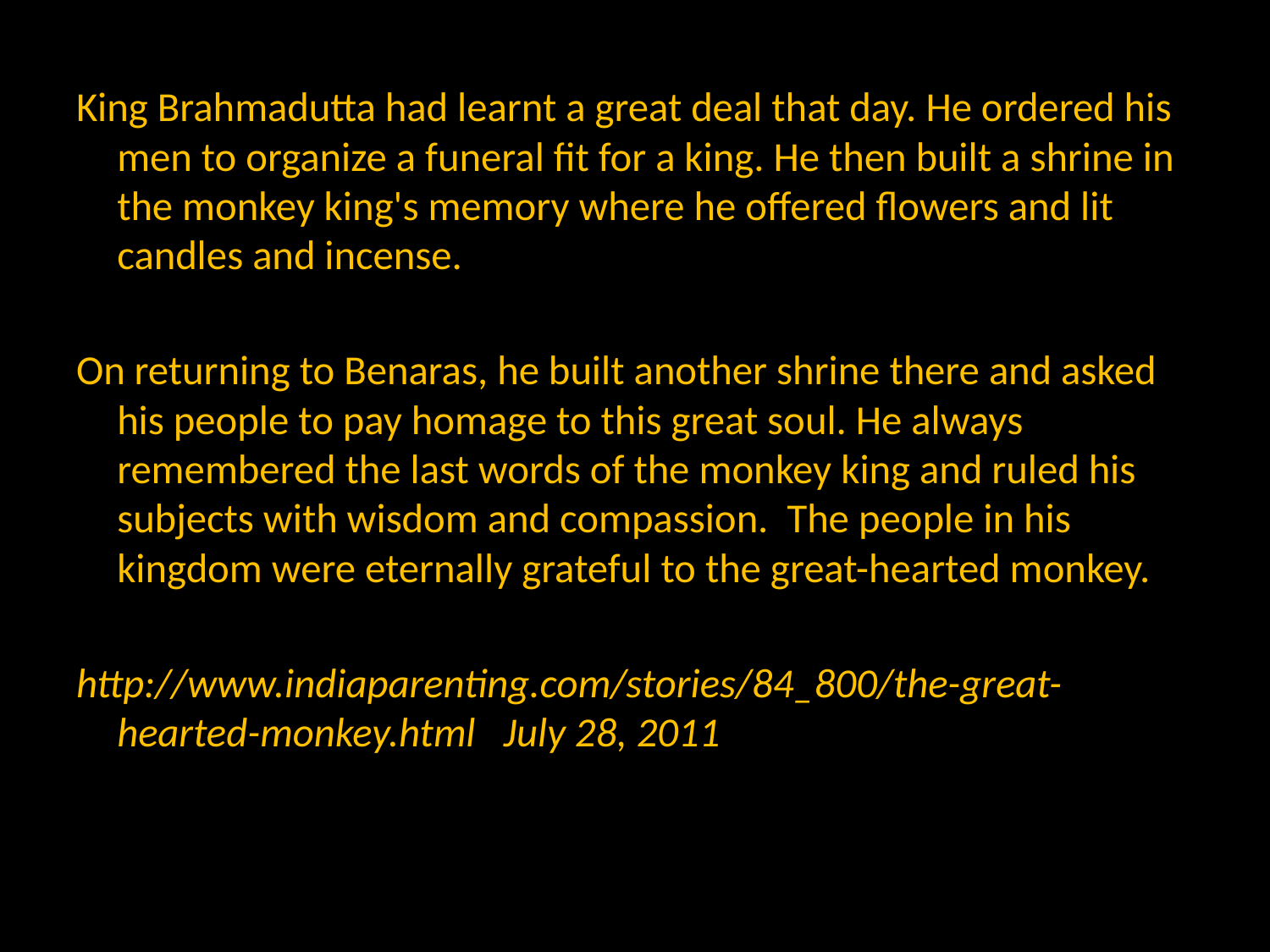

#
King Brahmadutta had learnt a great deal that day. He ordered his men to organize a funeral fit for a king. He then built a shrine in the monkey king's memory where he offered flowers and lit candles and incense.

On returning to Benaras, he built another shrine there and asked his people to pay homage to this great soul. He always remembered the last words of the monkey king and ruled his subjects with wisdom and compassion.  The people in his kingdom were eternally grateful to the great-hearted monkey.

http://www.indiaparenting.com/stories/84_800/the-great-hearted-monkey.html   July 28, 2011